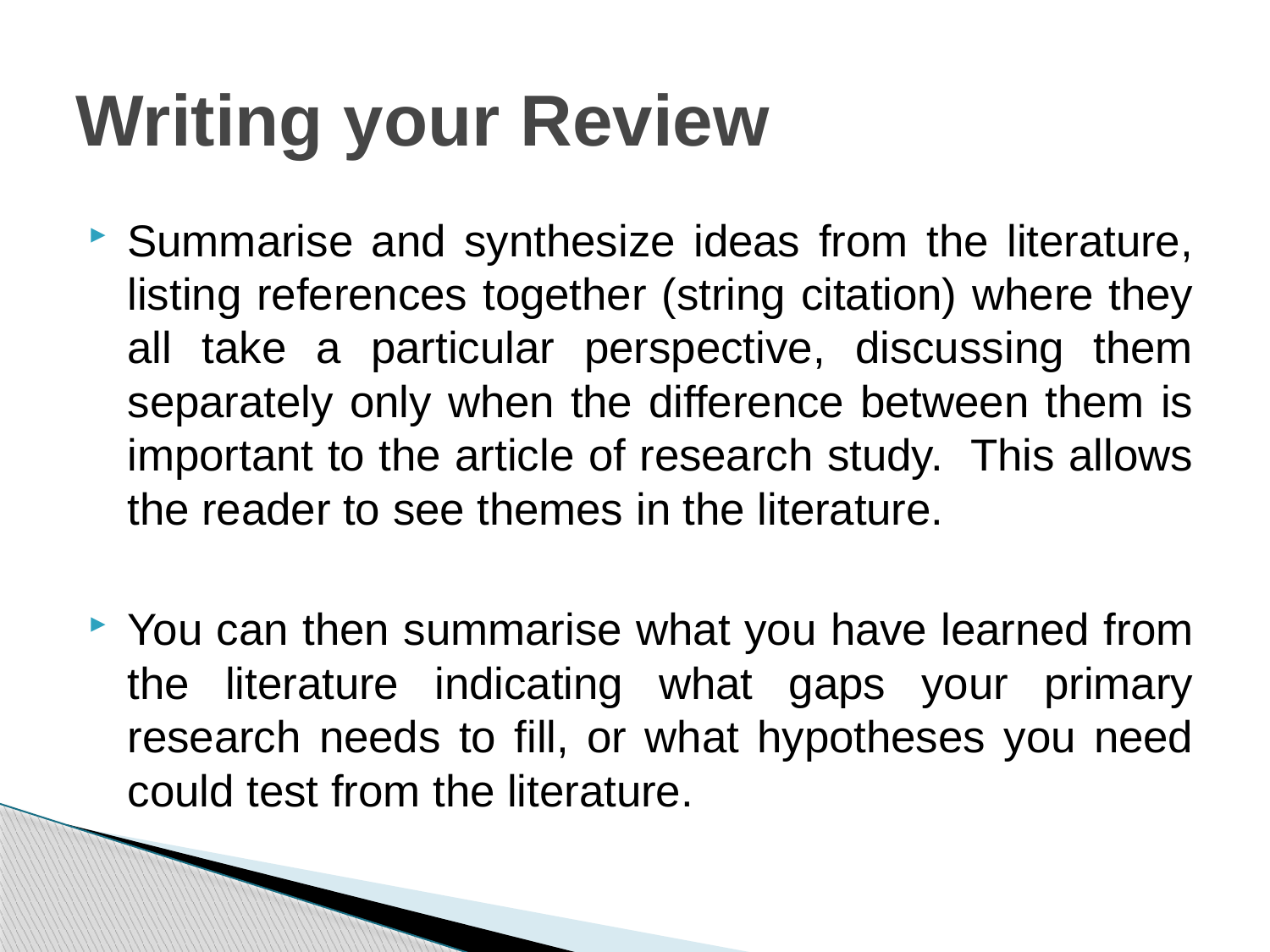

# Writing your Review
Summarise and synthesize ideas from the literature, listing references together (string citation) where they all take a particular perspective, discussing them separately only when the difference between them is important to the article of research study.  This allows the reader to see themes in the literature.

You can then summarise what you have learned from the literature indicating what gaps your primary research needs to fill, or what hypotheses you need could test from the literature.